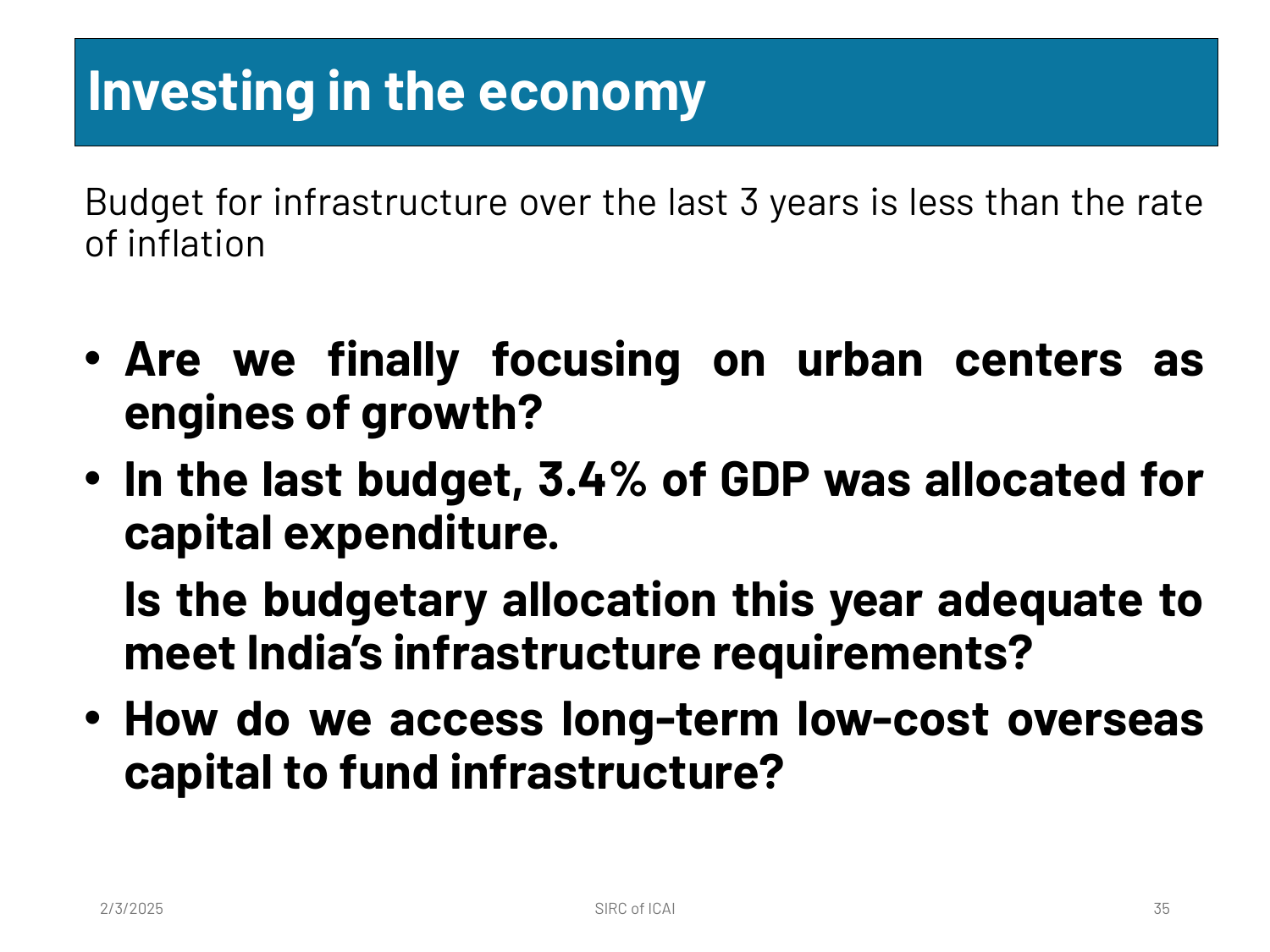

# Investing in the economy
Budget for infrastructure over the last 3 years is less than the rate of inflation

Are we finally focusing on urban centers as engines of growth?
In the last budget, 3.4% of GDP was allocated for capital expenditure.
Is the budgetary allocation this year adequate to meet India’s infrastructure requirements?
How do we access long-term low-cost overseas capital to fund infrastructure?
2/3/2025
SIRC of ICAI
35